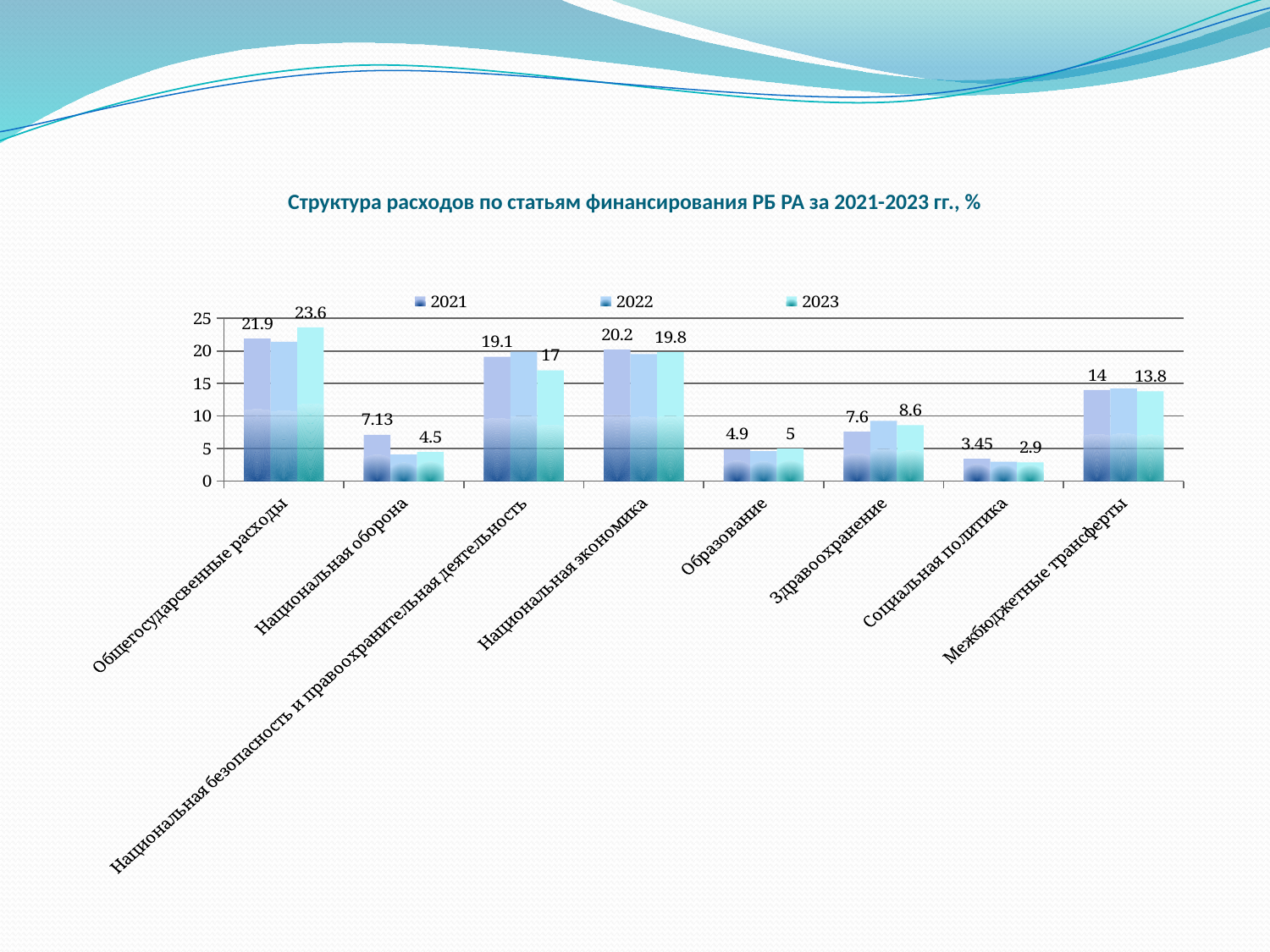

# Структура расходов по статьям финансирования РБ РА за 2021-2023 гг., %

### Chart

| Category | 2021 | 2022 | 2023 |
|---|---|---|---|
| Общегосударсвенные расходы | 21.9 | 21.4 | 23.6 |
| Национальная оборона | 7.13 | 4.1 | 4.5 |
| Национальная безопасность и правоохранительная деятельность | 19.1 | 19.86 | 17.0 |
| Национальная экономика | 20.2 | 19.510000000000005 | 19.8 |
| Образование | 4.9 | 4.6 | 5.0 |
| Здравоохранение | 7.6 | 9.239999999999998 | 8.6 |
| Социальная политика | 3.4499999999999997 | 3.0 | 2.9 |
| Межбюджетные трансферты | 14.0 | 14.219999999999999 | 13.8 |